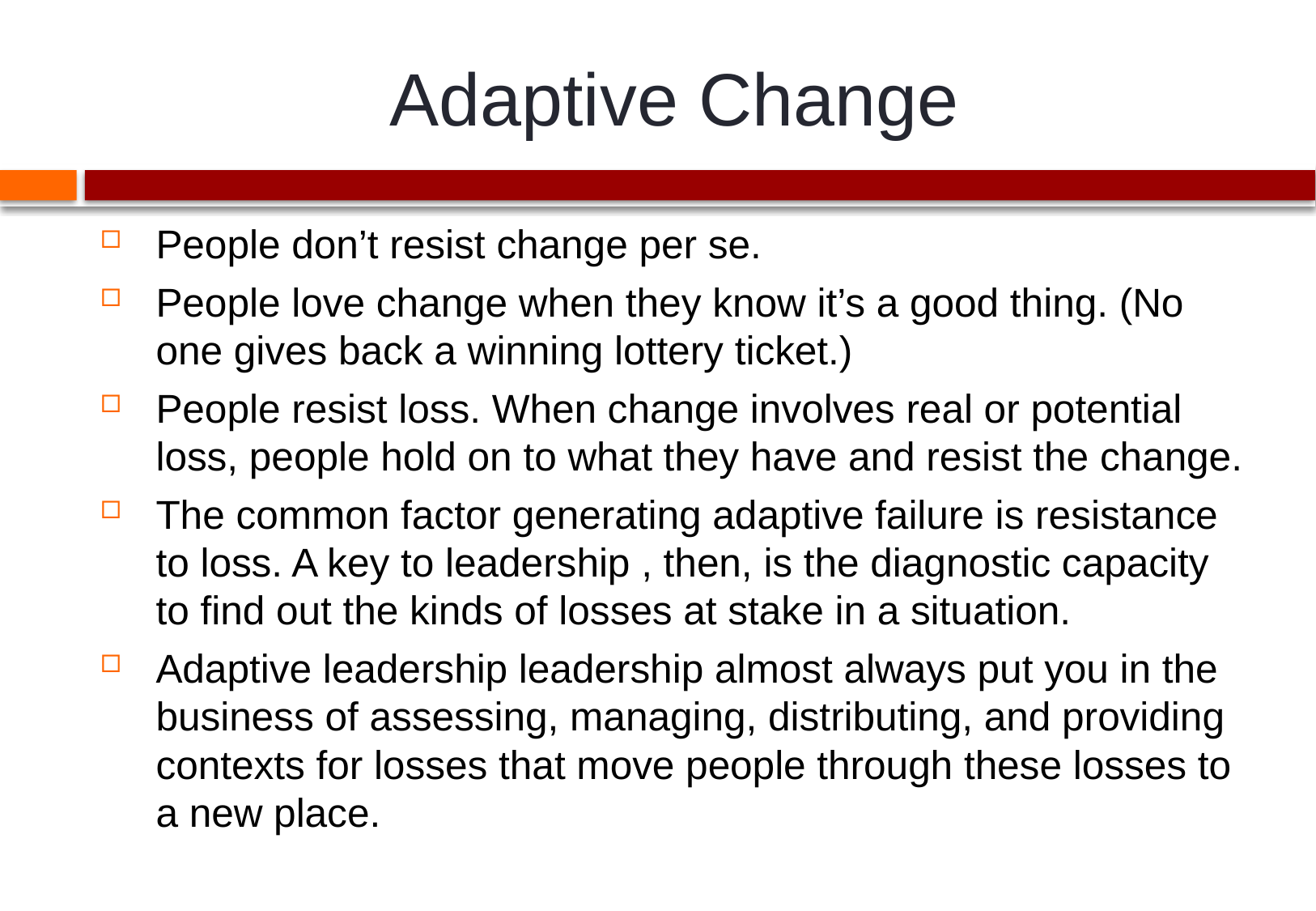

# Adaptive Change
People don’t resist change per se.
People love change when they know it’s a good thing. (No one gives back a winning lottery ticket.)
People resist loss. When change involves real or potential loss, people hold on to what they have and resist the change.
The common factor generating adaptive failure is resistance to loss. A key to leadership , then, is the diagnostic capacity to find out the kinds of losses at stake in a situation.
Adaptive leadership leadership almost always put you in the business of assessing, managing, distributing, and providing contexts for losses that move people through these losses to a new place.